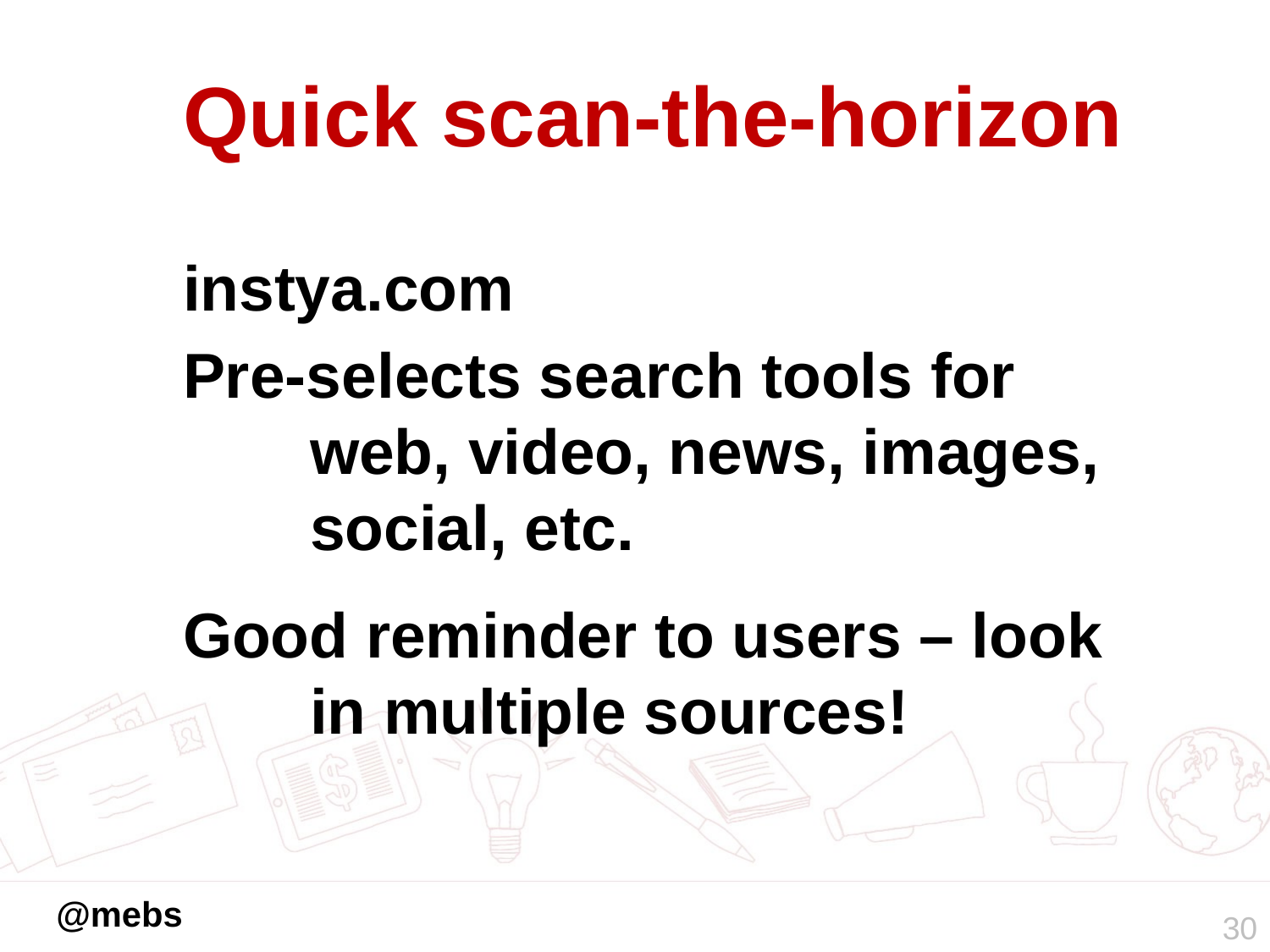

# Quick scan-the-horizon
instya.com
Pre-selects search tools for web, video, news, images, social, etc.
Good reminder to users – look in multiple sources!
30